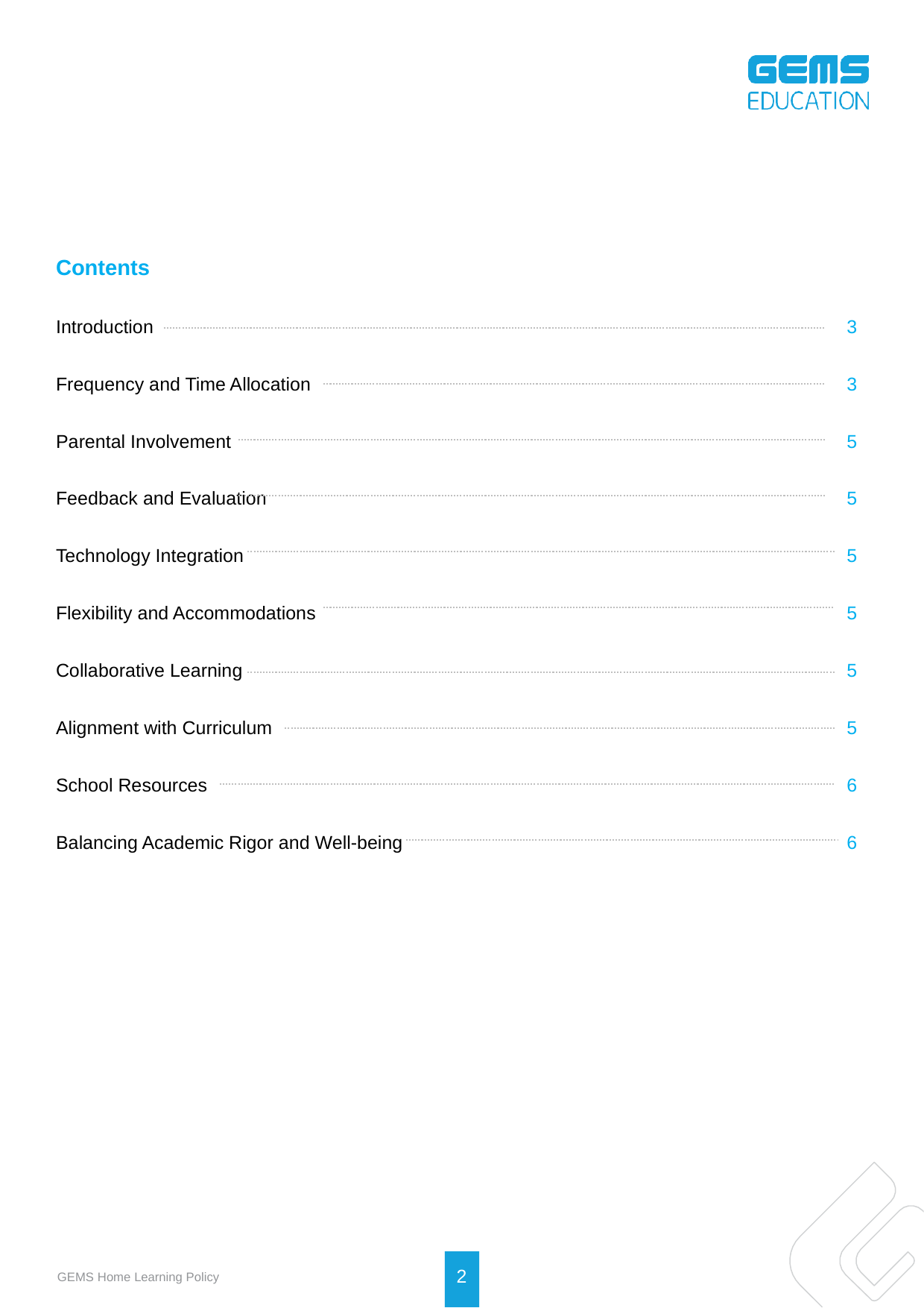

Contents
Introduction
Frequency and Time Allocation
Parental Involvement
Feedback and Evaluation
Technology Integration
Flexibility and Accommodations
Collaborative Learning
Alignment with Curriculum
School Resources
Balancing Academic Rigor and Well-being
Contents
3
3
5
5
5
5
5
5
6
6

2
GEMS Home Learning Policy